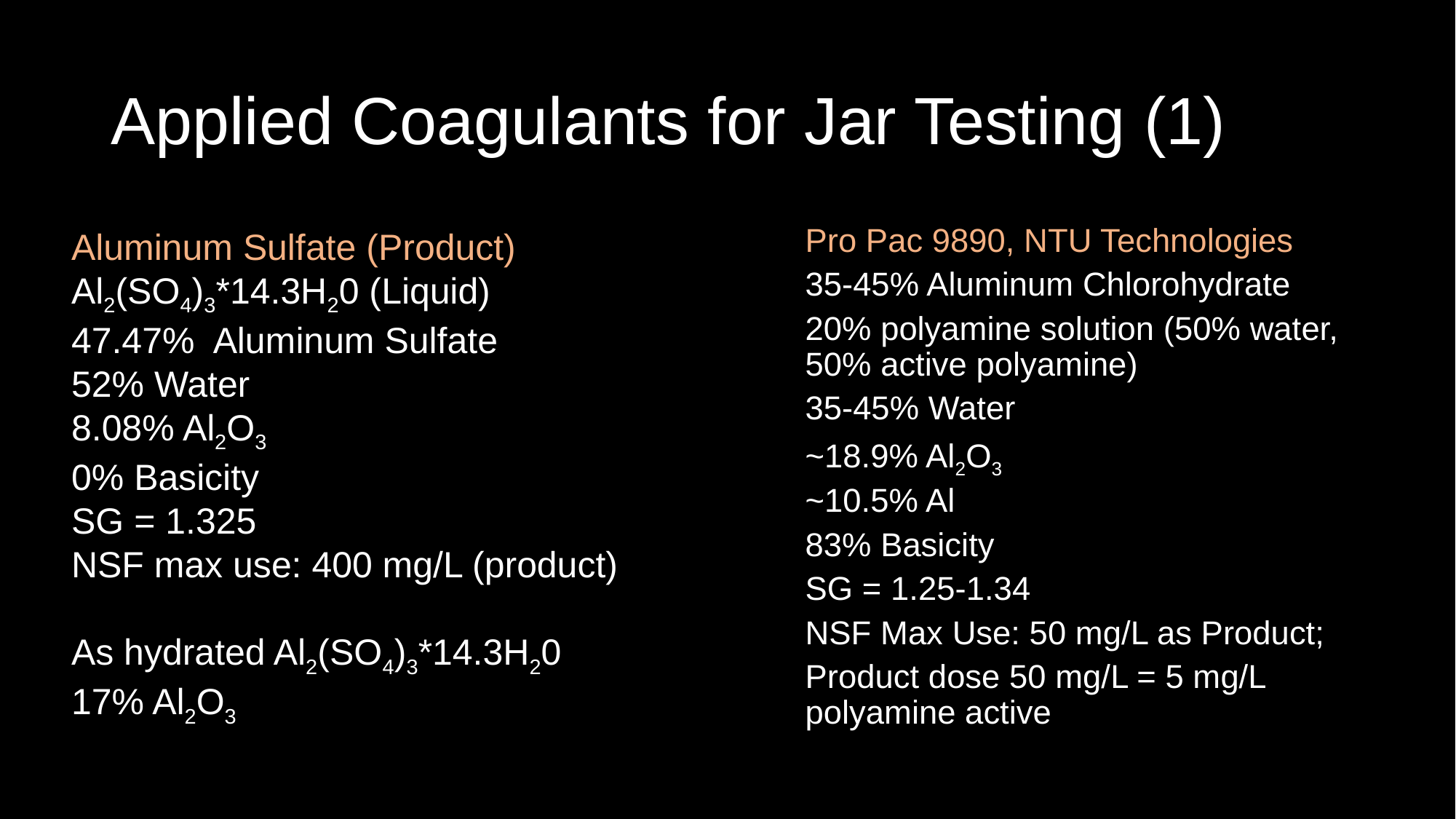

# Applied Coagulants for Jar Testing (1)
Aluminum Sulfate (Product)
Al2(SO4)3*14.3H20 (Liquid)
47.47%  Aluminum Sulfate
52% Water
8.08% Al2O3
0% Basicity
SG = 1.325
NSF max use: 400 mg/L (product)

As hydrated Al2(SO4)3*14.3H20
17% Al2O3
Pro Pac 9890, NTU Technologies
35-45% Aluminum Chlorohydrate
20% polyamine solution (50% water, 50% active polyamine)
35-45% Water
~18.9% Al2O3
~10.5% Al
83% Basicity
SG = 1.25-1.34
NSF Max Use: 50 mg/L as Product;
Product dose 50 mg/L = 5 mg/L polyamine active